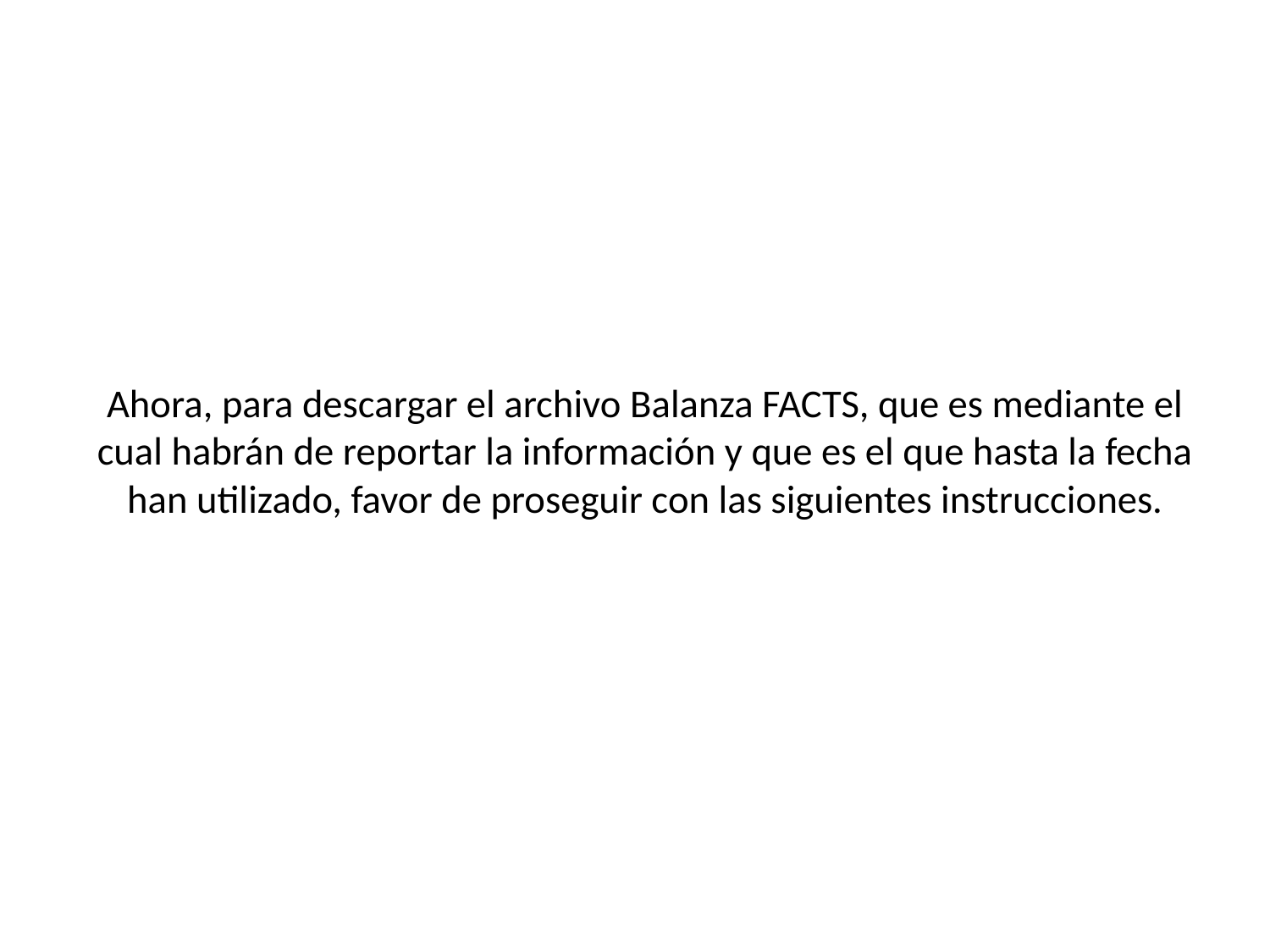

# Ahora, para descargar el archivo Balanza FACTS, que es mediante el cual habrán de reportar la información y que es el que hasta la fecha han utilizado, favor de proseguir con las siguientes instrucciones.